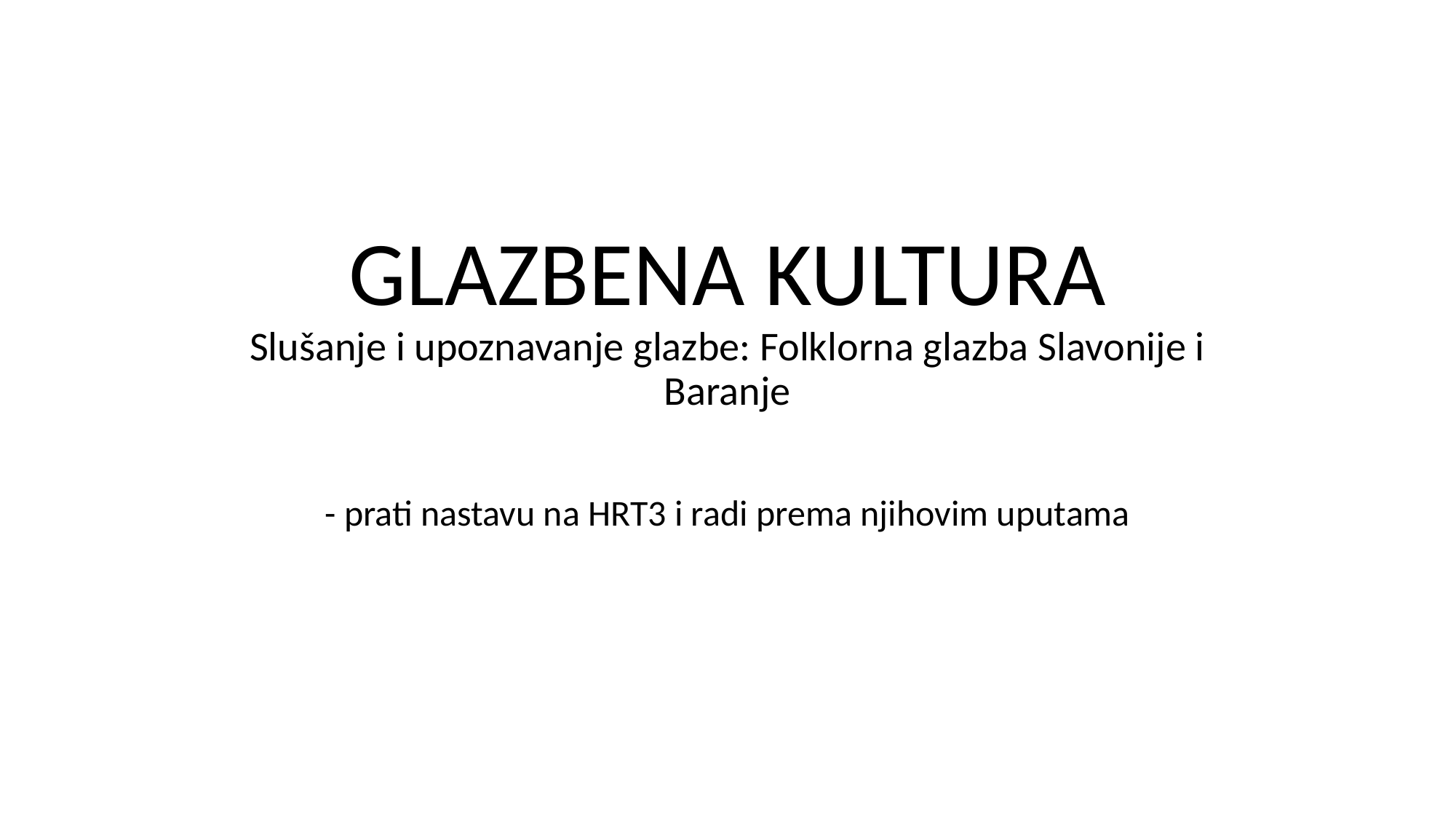

# GLAZBENA KULTURA Slušanje i upoznavanje glazbe: Folklorna glazba Slavonije i Baranje

- prati nastavu na HRT3 i radi prema njihovim uputama